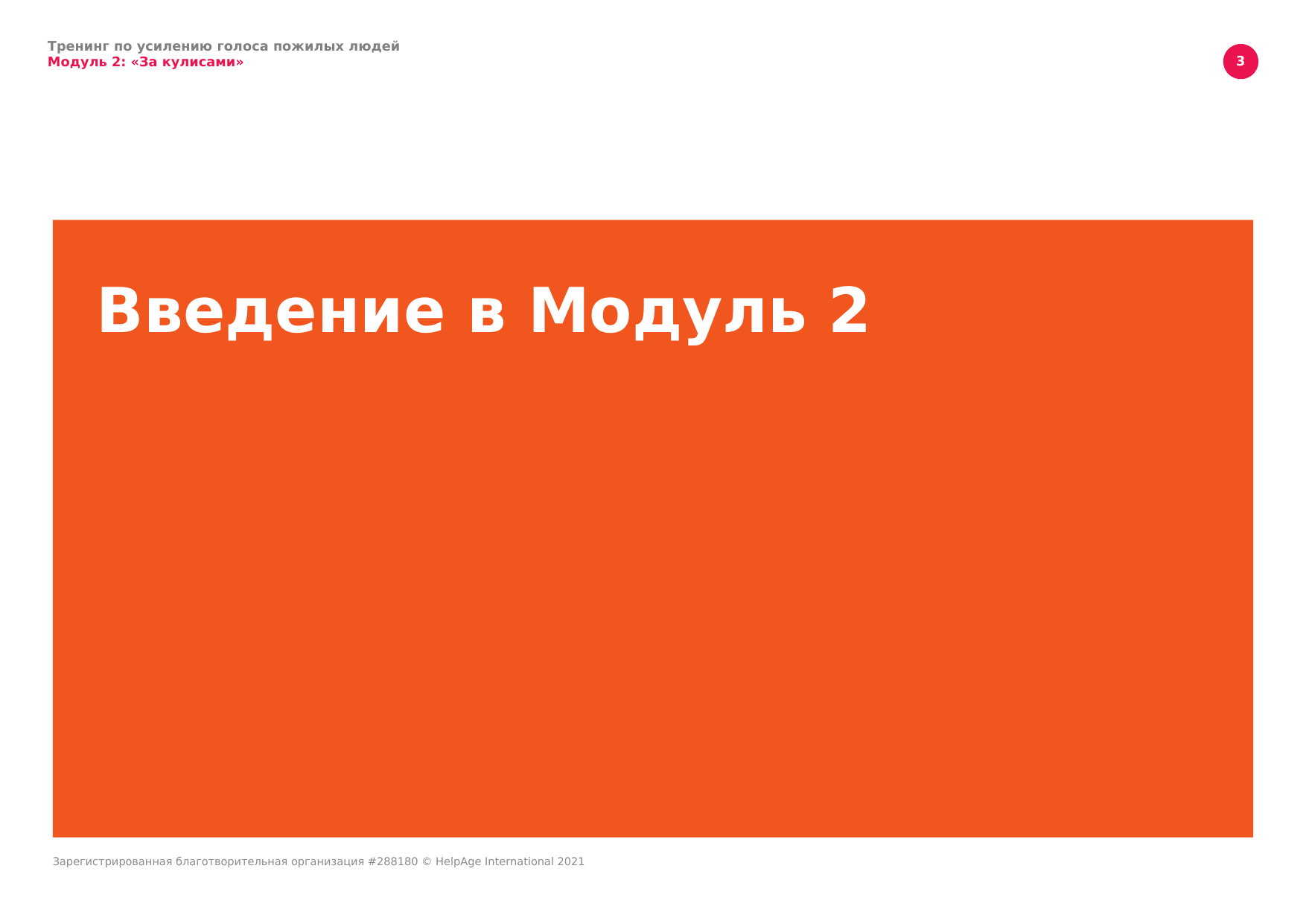

Тренинг по усилению голоса пожилых людей
Модуль 2: «За кулисами»
3
# Введение в Модуль 2
Зарегистрированная благотворительная организация #288180 © HelpAge International 2021